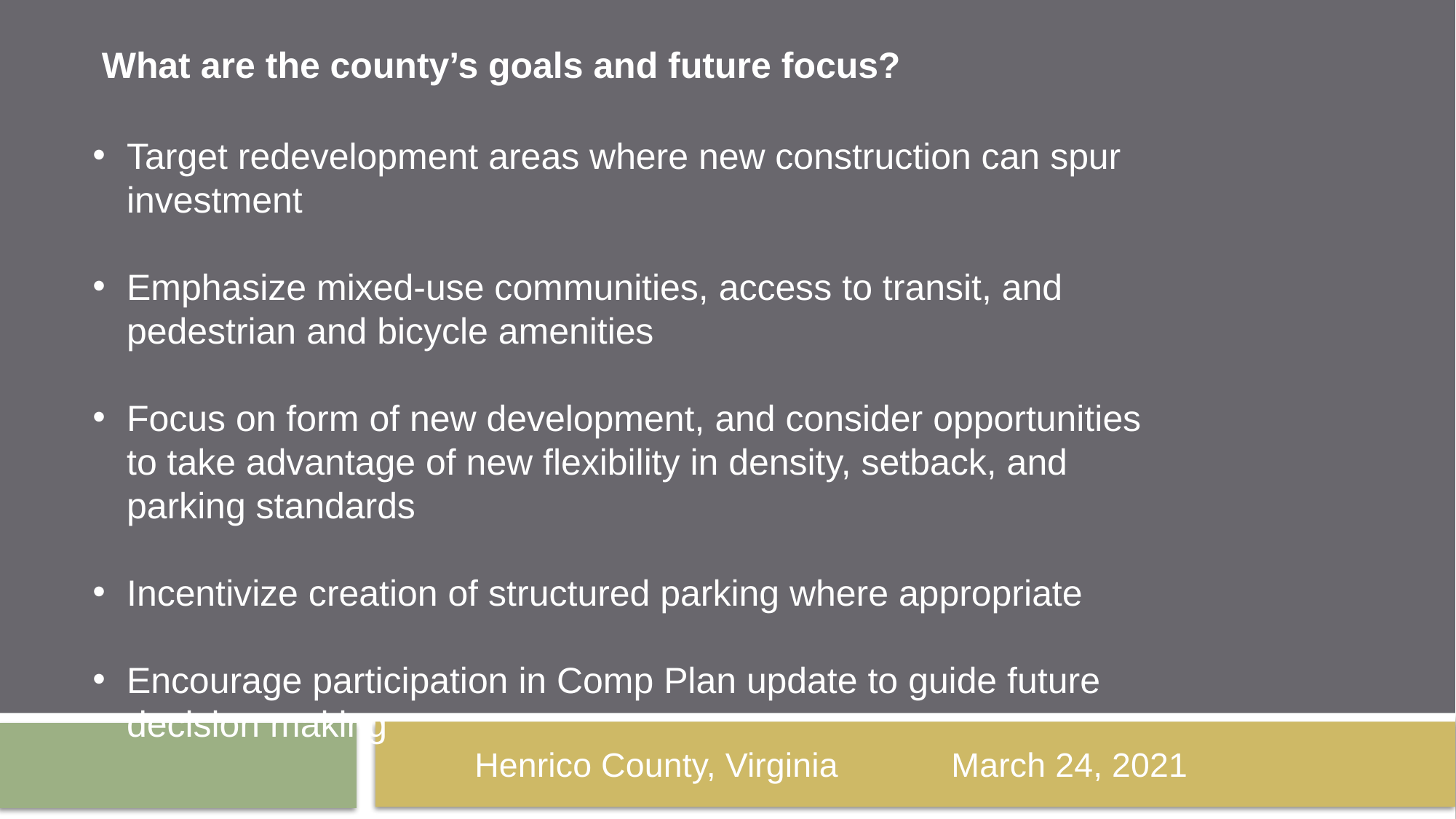

What are the county’s goals and future focus?
Target redevelopment areas where new construction can spur investment

Emphasize mixed-use communities, access to transit, and pedestrian and bicycle amenities

Focus on form of new development, and consider opportunities to take advantage of new flexibility in density, setback, and parking standards

Incentivize creation of structured parking where appropriate

Encourage participation in Comp Plan update to guide future decision making

Henrico County, Virginia            March 24, 2021